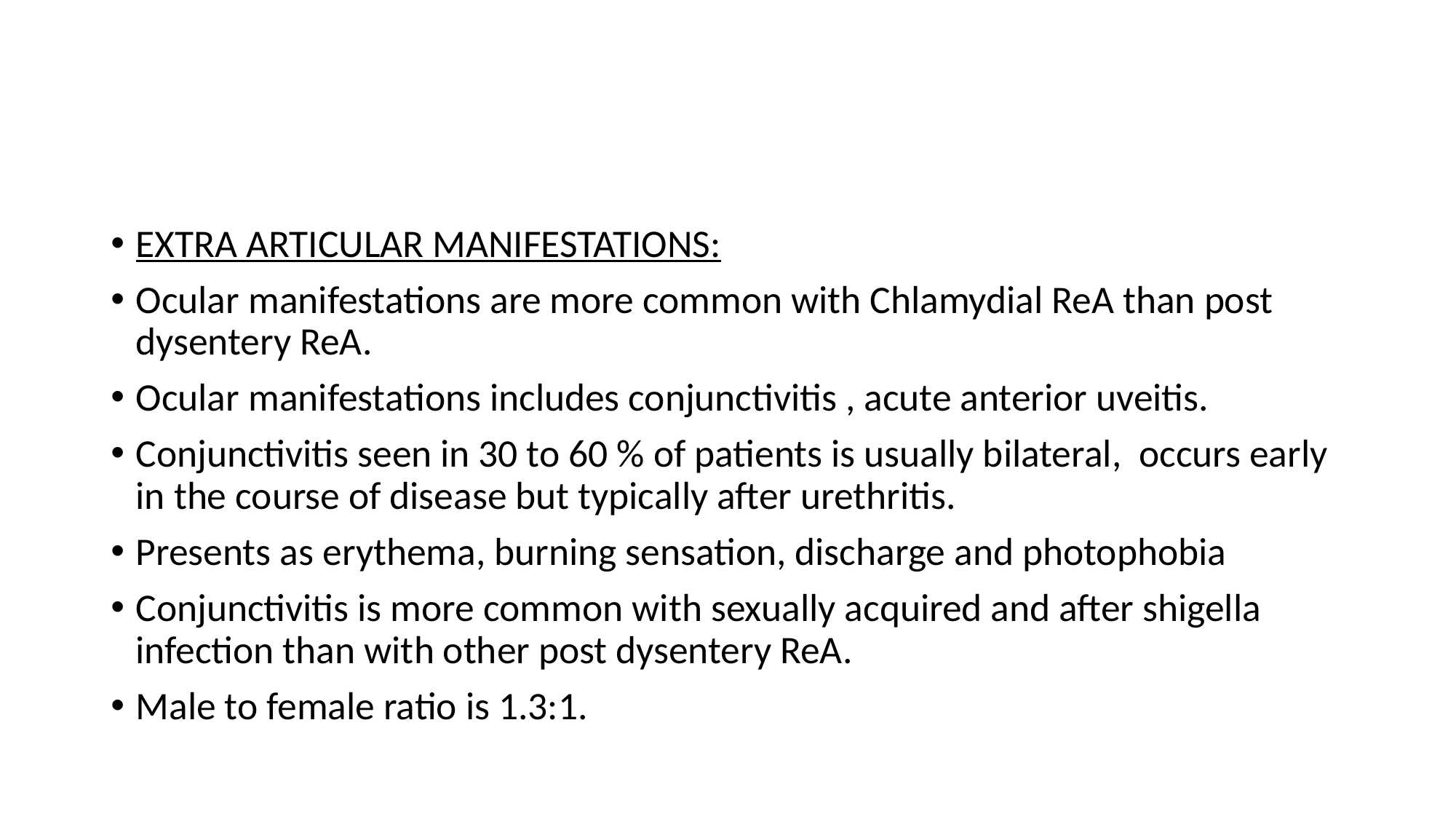

#
EXTRA ARTICULAR MANIFESTATIONS:
Ocular manifestations are more common with Chlamydial ReA than post dysentery ReA.
Ocular manifestations includes conjunctivitis , acute anterior uveitis.
Conjunctivitis seen in 30 to 60 % of patients is usually bilateral,  occurs early in the course of disease but typically after urethritis.
Presents as erythema, burning sensation, discharge and photophobia
Conjunctivitis is more common with sexually acquired and after shigella infection than with other post dysentery ReA.
Male to female ratio is 1.3:1.